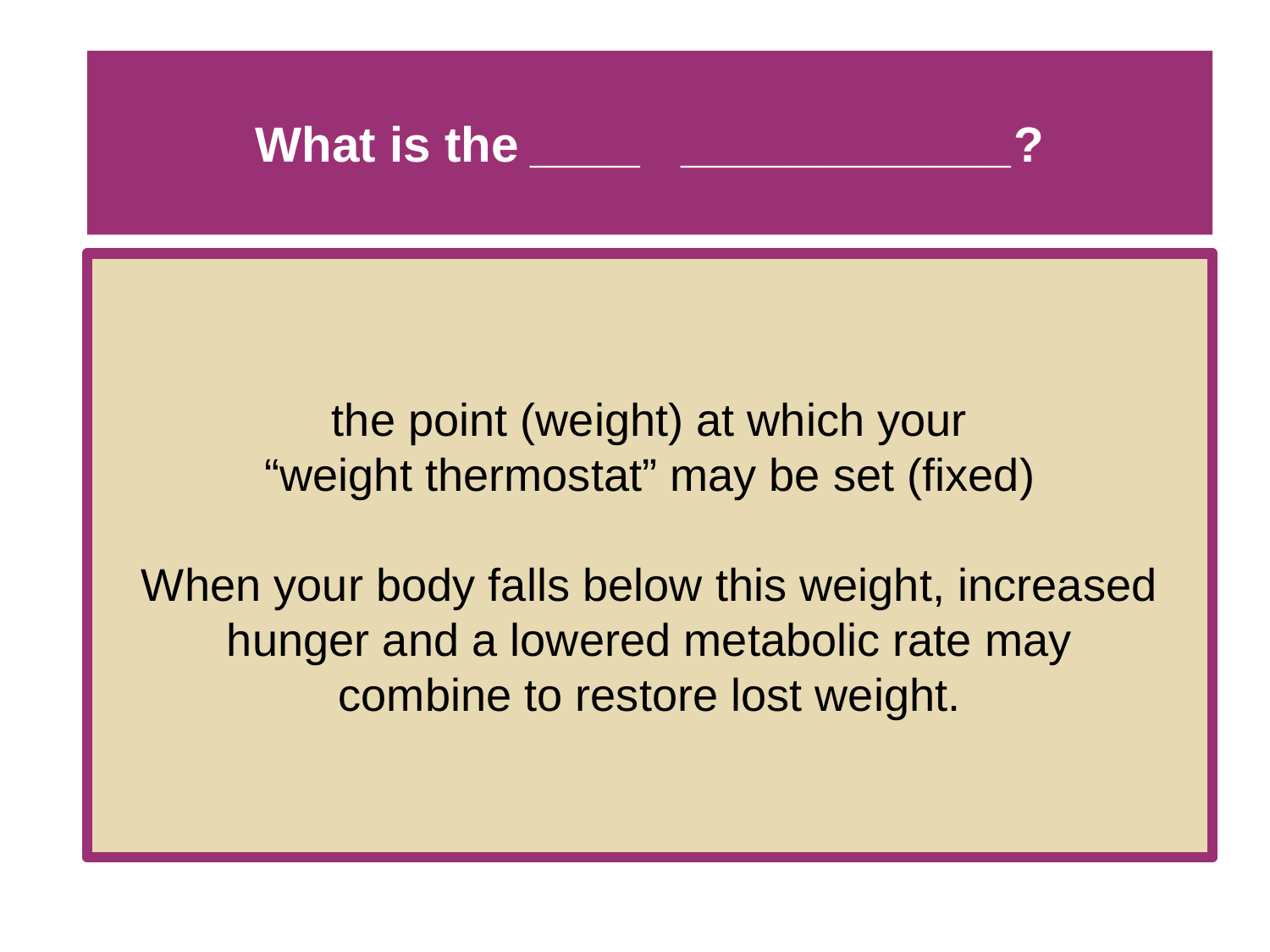

# What is the ____   ____________?
the point (weight) at which your
“weight thermostat” may be set (fixed)

When your body falls below this weight, increased hunger and a lowered metabolic rate may
combine to restore lost weight.